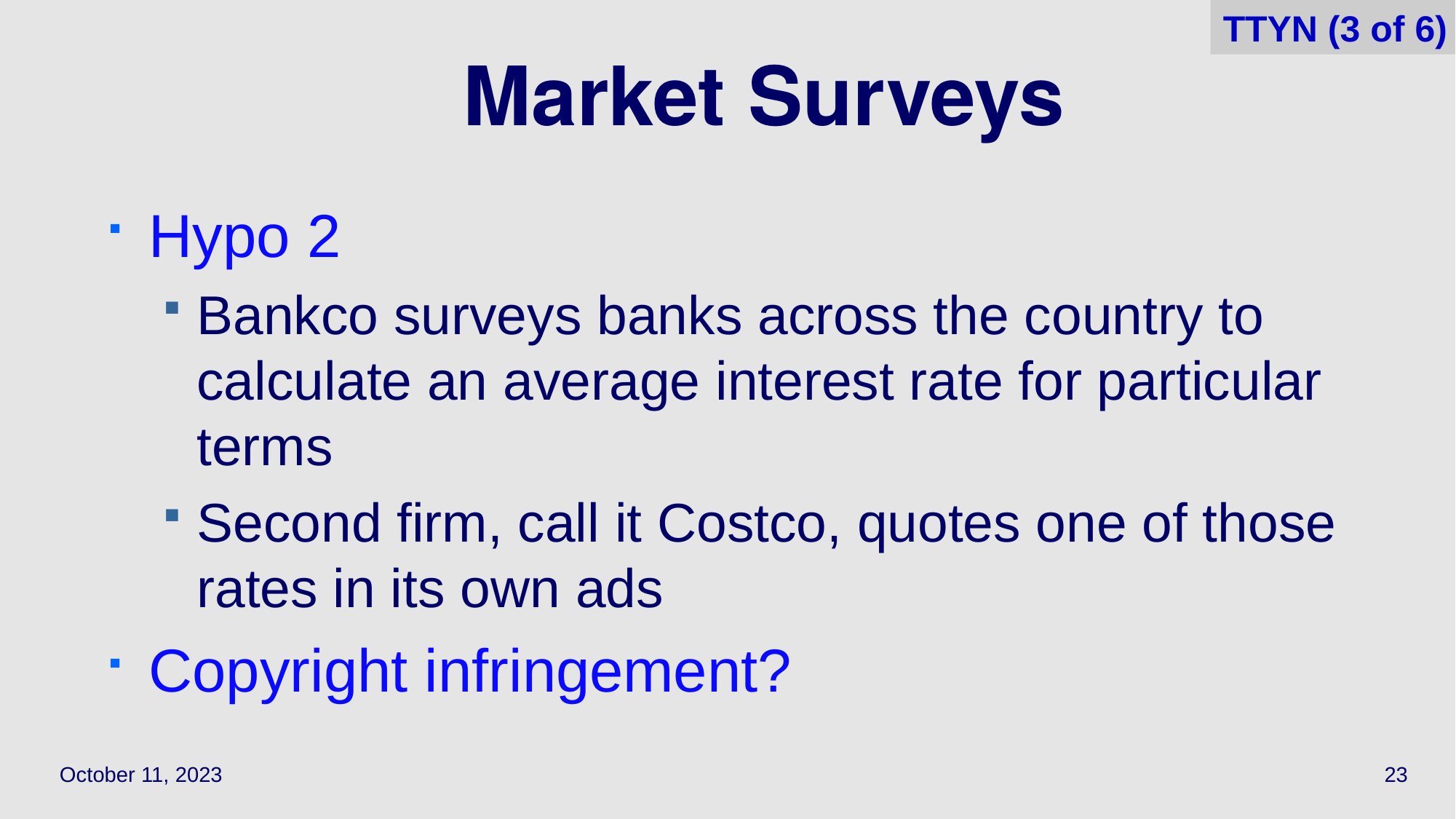

TTYN (3 of 6)
# Market Surveys
Hypo 2
Bankco surveys banks across the country to calculate an average interest rate for particular terms
Second firm, call it Costco, quotes one of those rates in its own ads
Copyright infringement?
October 11, 2023
23